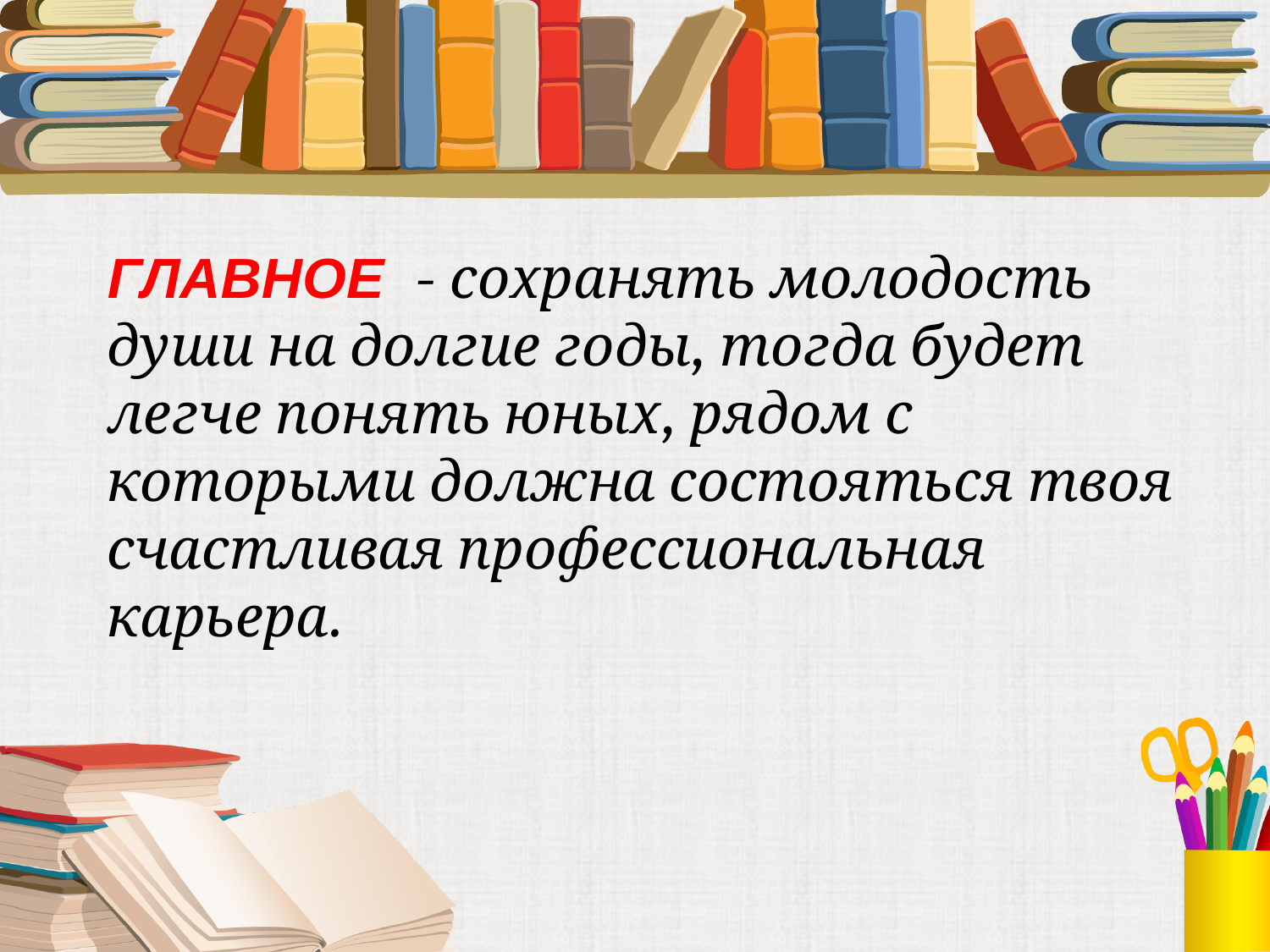

ГЛАВНОЕ  - сохранять молодость души на долгие годы, тогда будет легче понять юных, рядом с которыми должна состояться твоя счастливая профессиональная карьера.